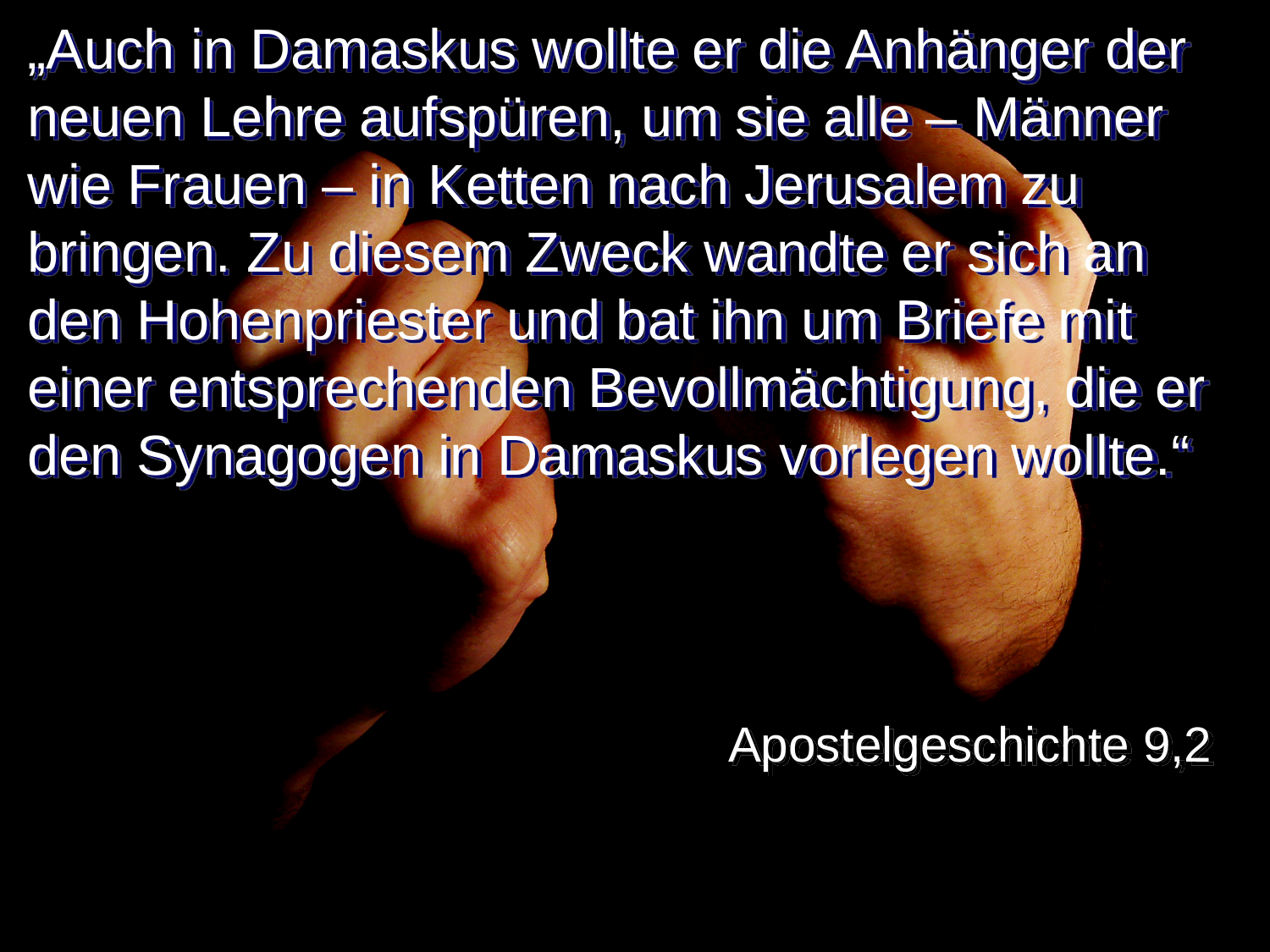

# „Auch in Damaskus wollte er die Anhänger der neuen Lehre aufspüren, um sie alle – Männer wie Frauen – in Ketten nach Jerusalem zu bringen. Zu diesem Zweck wandte er sich an den Hohenpriester und bat ihn um Briefe mit einer entsprechenden Bevollmächtigung, die er den Synagogen in Damaskus vorlegen wollte.“
Apostelgeschichte 9,2